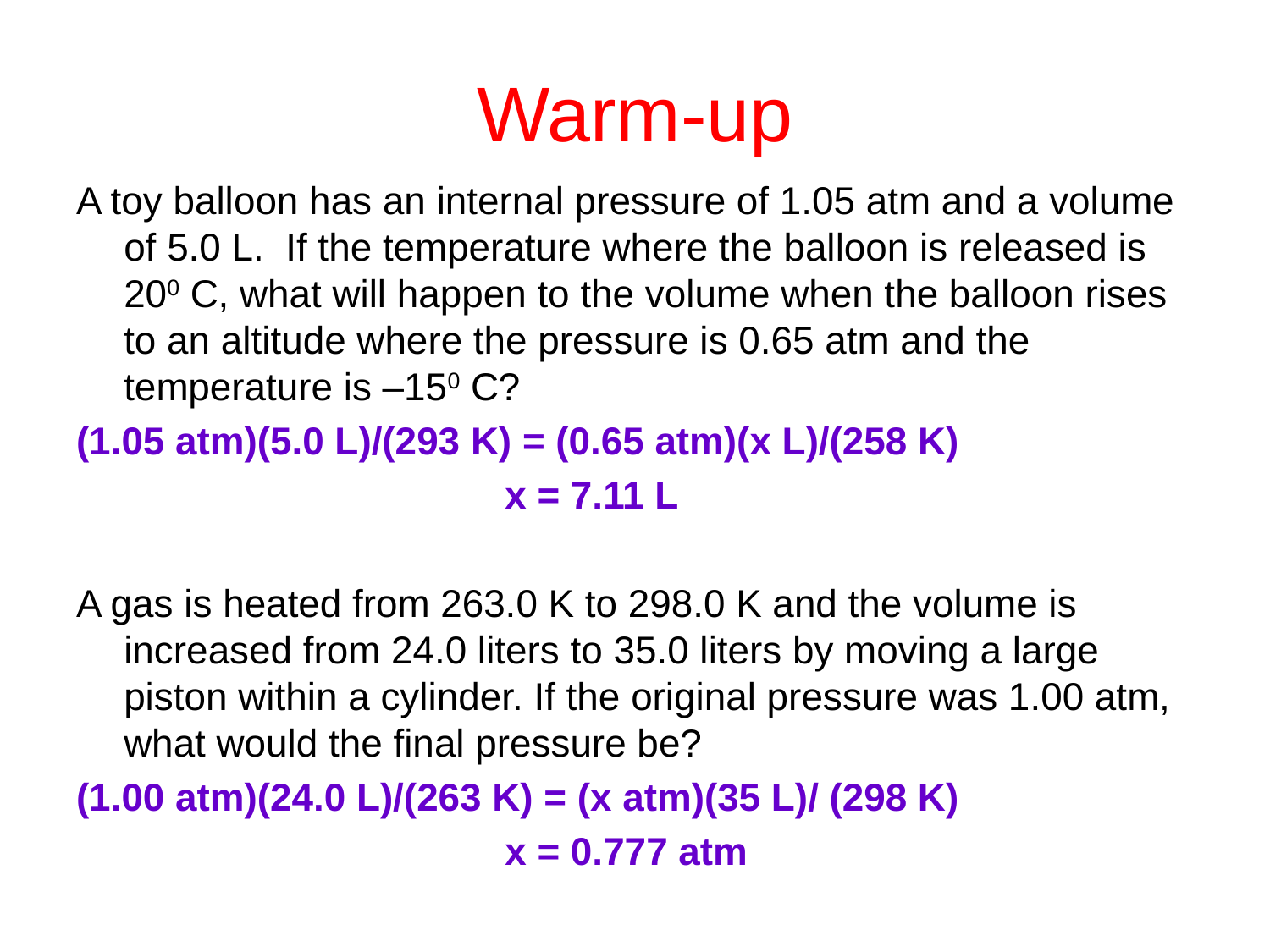

# Warm-up
A toy balloon has an internal pressure of 1.05 atm and a volume of 5.0 L.  If the temperature where the balloon is released is 200 C, what will happen to the volume when the balloon rises to an altitude where the pressure is 0.65 atm and the temperature is –150 C?
(1.05 atm)(5.0 L)/(293 K) = (0.65 atm)(x L)/(258 K)
				x = 7.11 L

A gas is heated from 263.0 K to 298.0 K and the volume is increased from 24.0 liters to 35.0 liters by moving a large piston within a cylinder. If the original pressure was 1.00 atm, what would the final pressure be?
(1.00 atm)(24.0 L)/(263 K) = (x atm)(35 L)/ (298 K)
				x = 0.777 atm